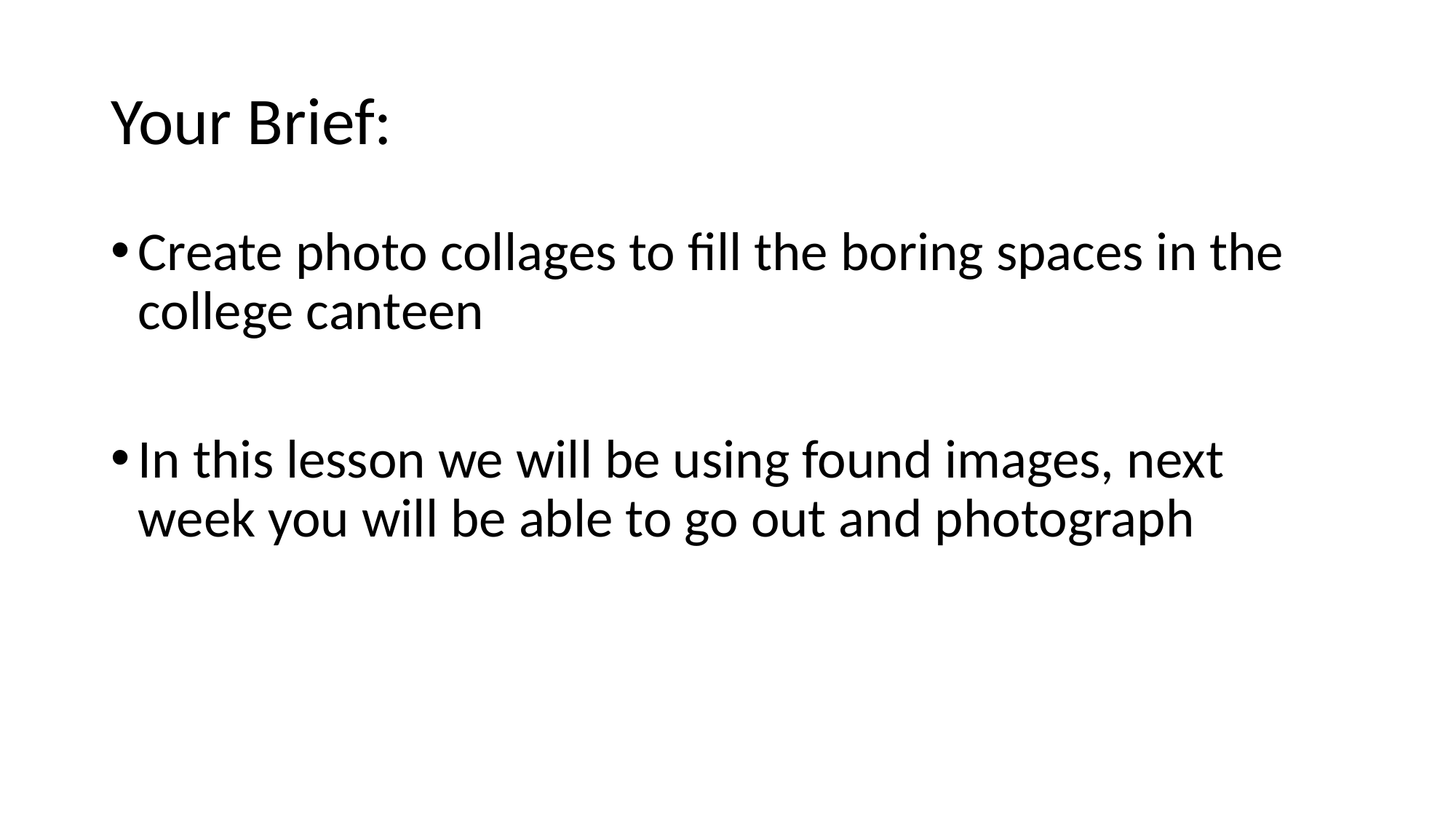

# Your Brief:
Create photo collages to fill the boring spaces in the college canteen

In this lesson we will be using found images, next week you will be able to go out and photograph